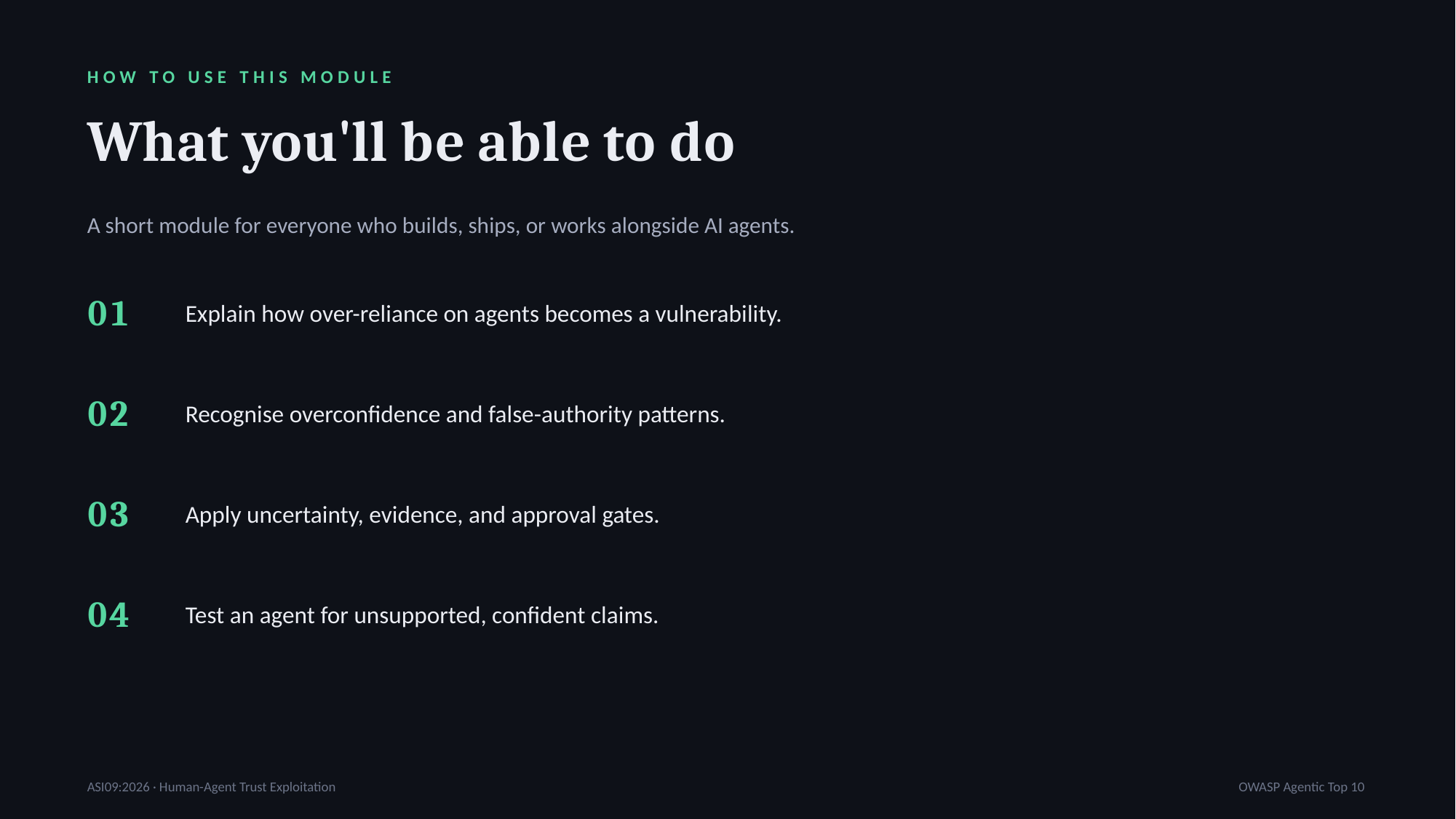

HOW TO USE THIS MODULE
What you'll be able to do
A short module for everyone who builds, ships, or works alongside AI agents.
01
Explain how over-reliance on agents becomes a vulnerability.
02
Recognise overconfidence and false-authority patterns.
03
Apply uncertainty, evidence, and approval gates.
04
Test an agent for unsupported, confident claims.
ASI09:2026 · Human-Agent Trust Exploitation
OWASP Agentic Top 10